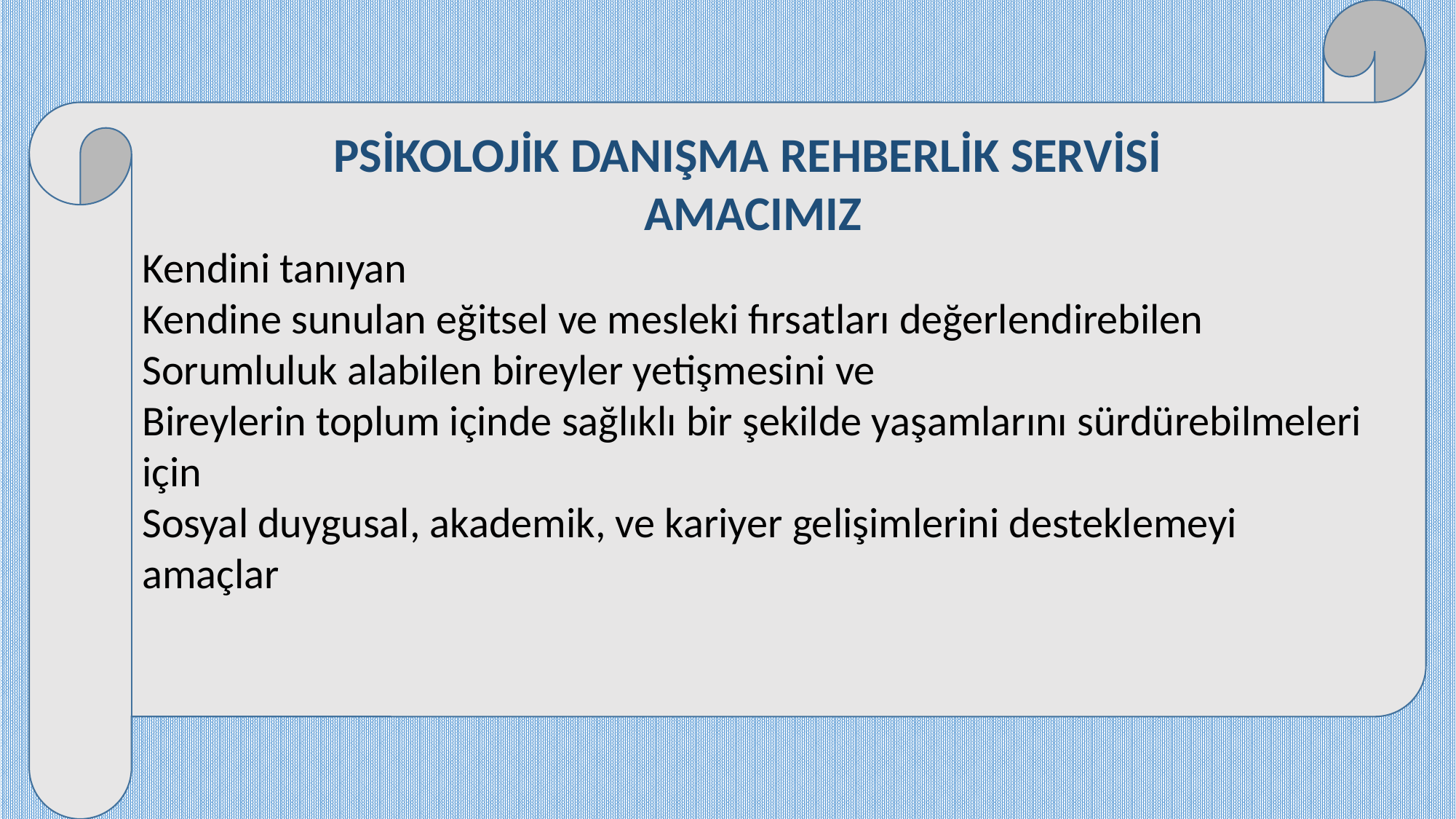

PSİKOLOJİK DANIŞMA REHBERLİK SERVİSİ
AMACIMIZ
Kendini tanıyan
Kendine sunulan eğitsel ve mesleki fırsatları değerlendirebilen
Sorumluluk alabilen bireyler yetişmesini ve
Bireylerin toplum içinde sağlıklı bir şekilde yaşamlarını sürdürebilmeleri için
Sosyal duygusal, akademik, ve kariyer gelişimlerini desteklemeyi amaçlar